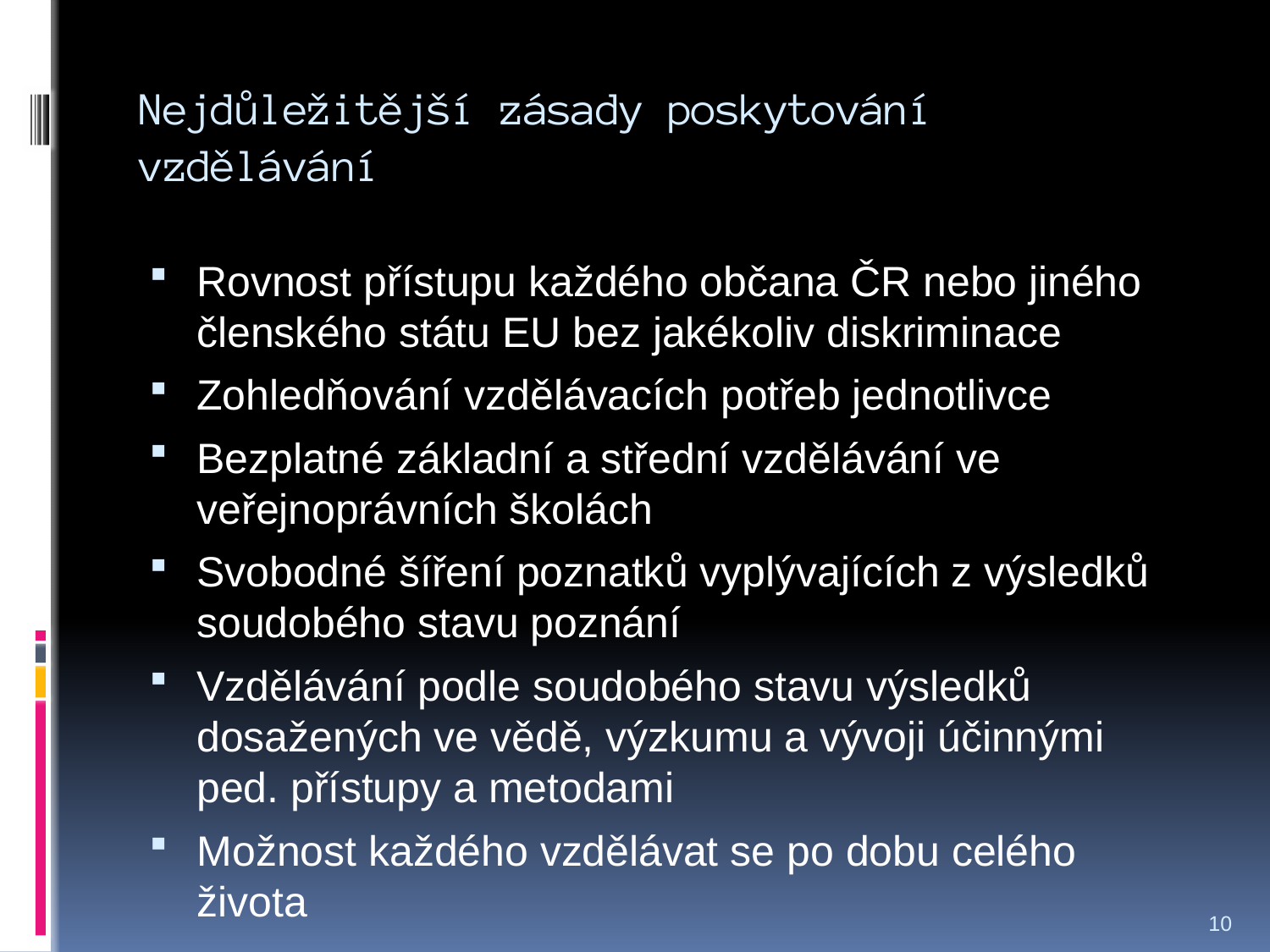

# Nejdůležitější zásady poskytování vzdělávání
Rovnost přístupu každého občana ČR nebo jiného členského státu EU bez jakékoliv diskriminace
Zohledňování vzdělávacích potřeb jednotlivce
Bezplatné základní a střední vzdělávání ve veřejnoprávních školách
Svobodné šíření poznatků vyplývajících z výsledků soudobého stavu poznání
Vzdělávání podle soudobého stavu výsledků dosažených ve vědě, výzkumu a vývoji účinnými ped. přístupy a metodami
Možnost každého vzdělávat se po dobu celého života
10